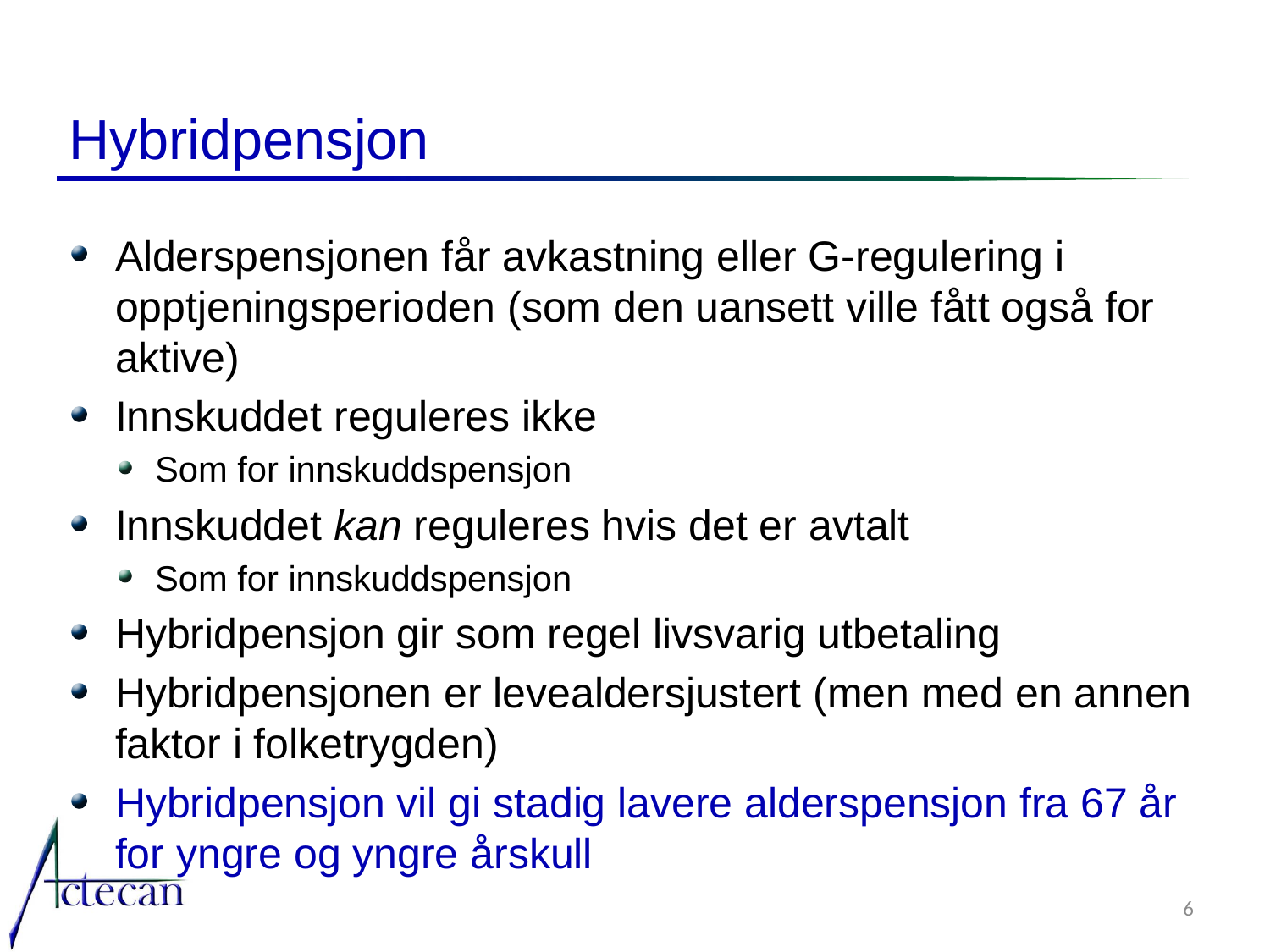

# Hybridpensjon
Alderspensjonen får avkastning eller G-regulering i opptjeningsperioden (som den uansett ville fått også for aktive)
Innskuddet reguleres ikke
Som for innskuddspensjon
Innskuddet kan reguleres hvis det er avtalt
Som for innskuddspensjon
Hybridpensjon gir som regel livsvarig utbetaling
Hybridpensjonen er levealdersjustert (men med en annen faktor i folketrygden)
Hybridpensjon vil gi stadig lavere alderspensjon fra 67 år for yngre og yngre årskull

6